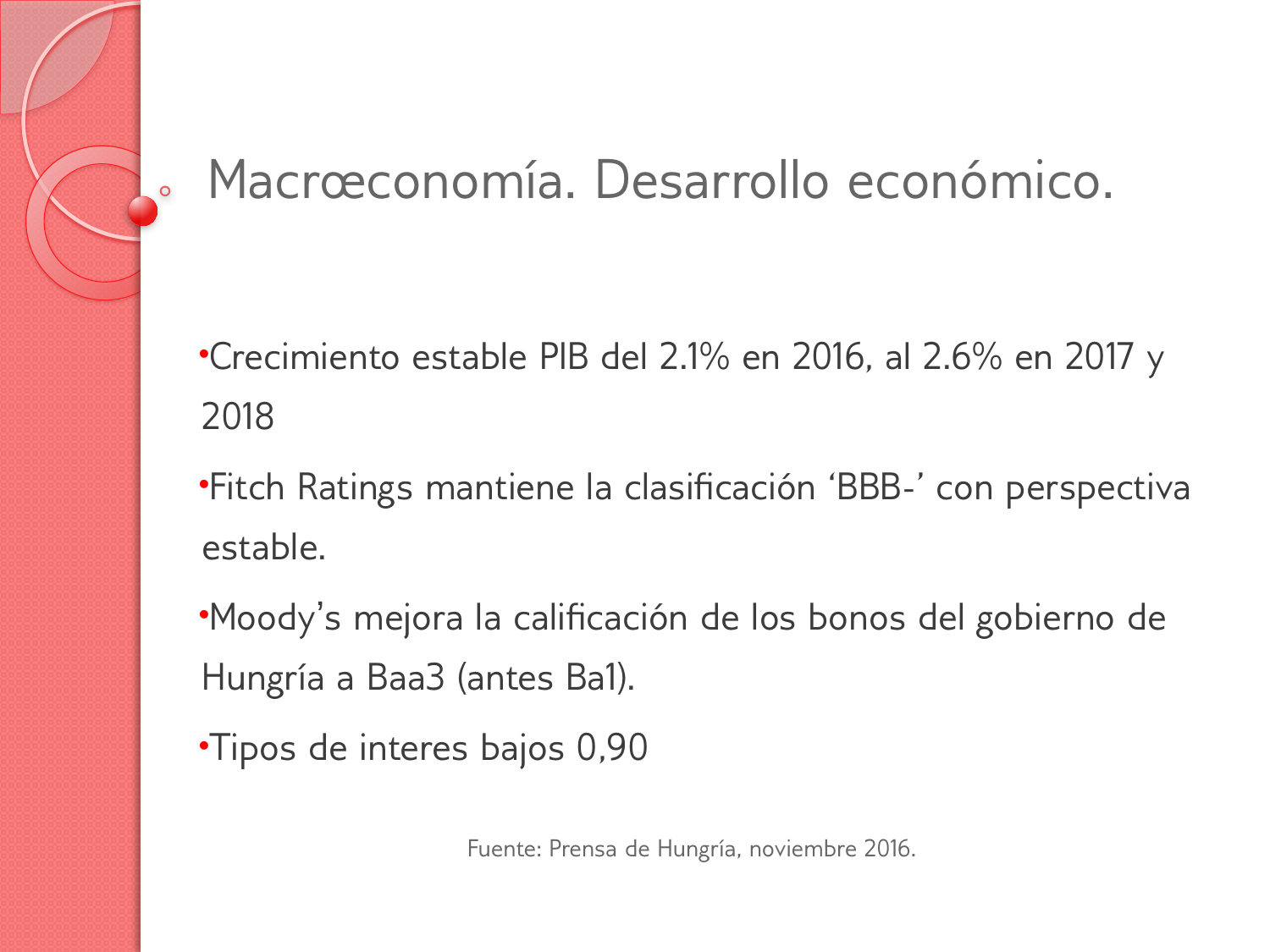

# Macroeconomía. Desarrollo económico.

Crecimiento estable PIB del 2.1% en 2016, al 2.6% en 2017 y 2018
Fitch Ratings mantiene la clasificación ‘BBB-’ con perspectiva estable.
Moodyʼs mejora la calificación de los bonos del gobierno de Hungría a Baa3 (antes Ba1).
Tipos de interes bajos 0,90

Fuente: Prensa de Hungría, noviembre 2016.